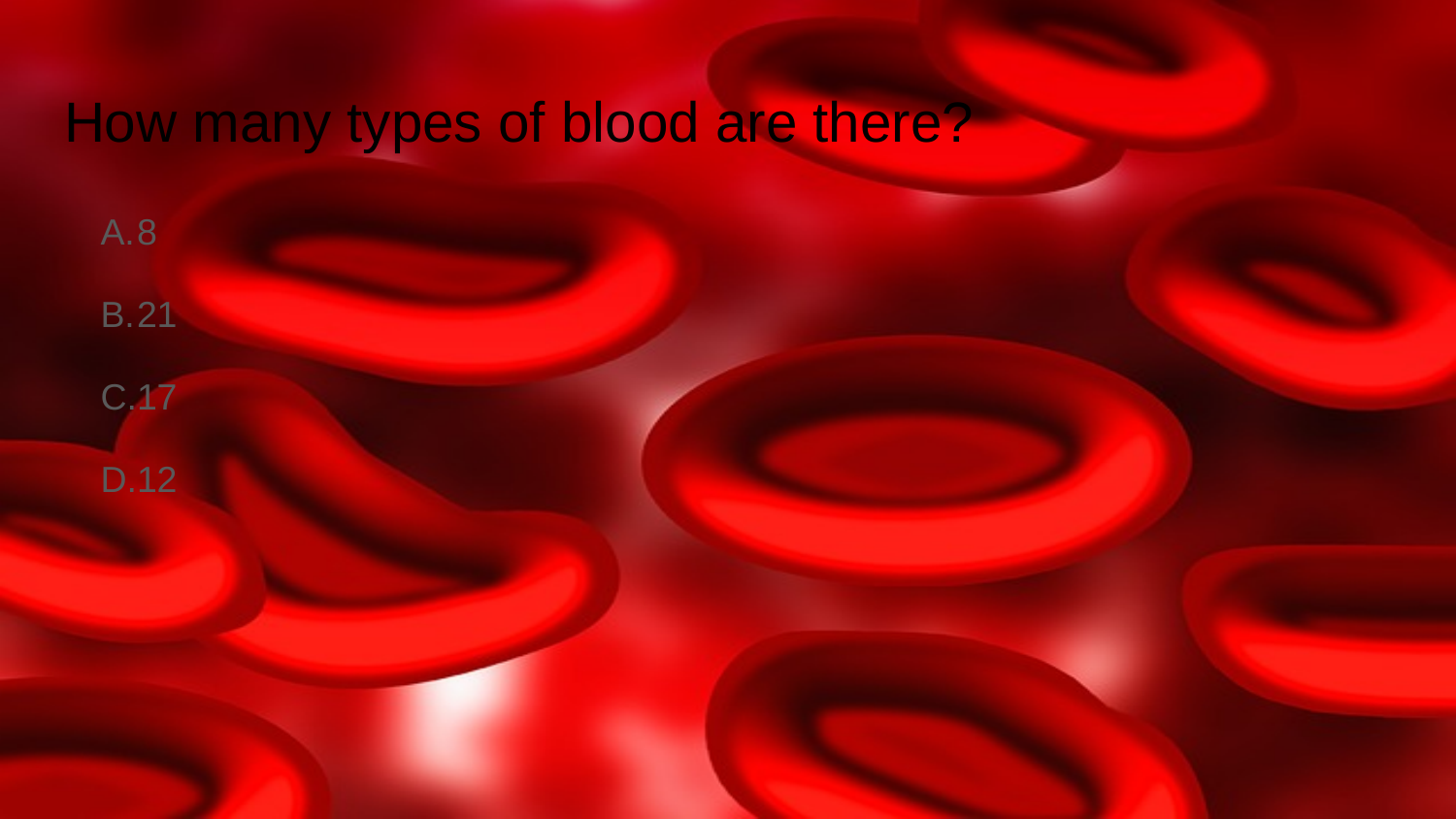

# How many types of blood are there?
8
21
17
12